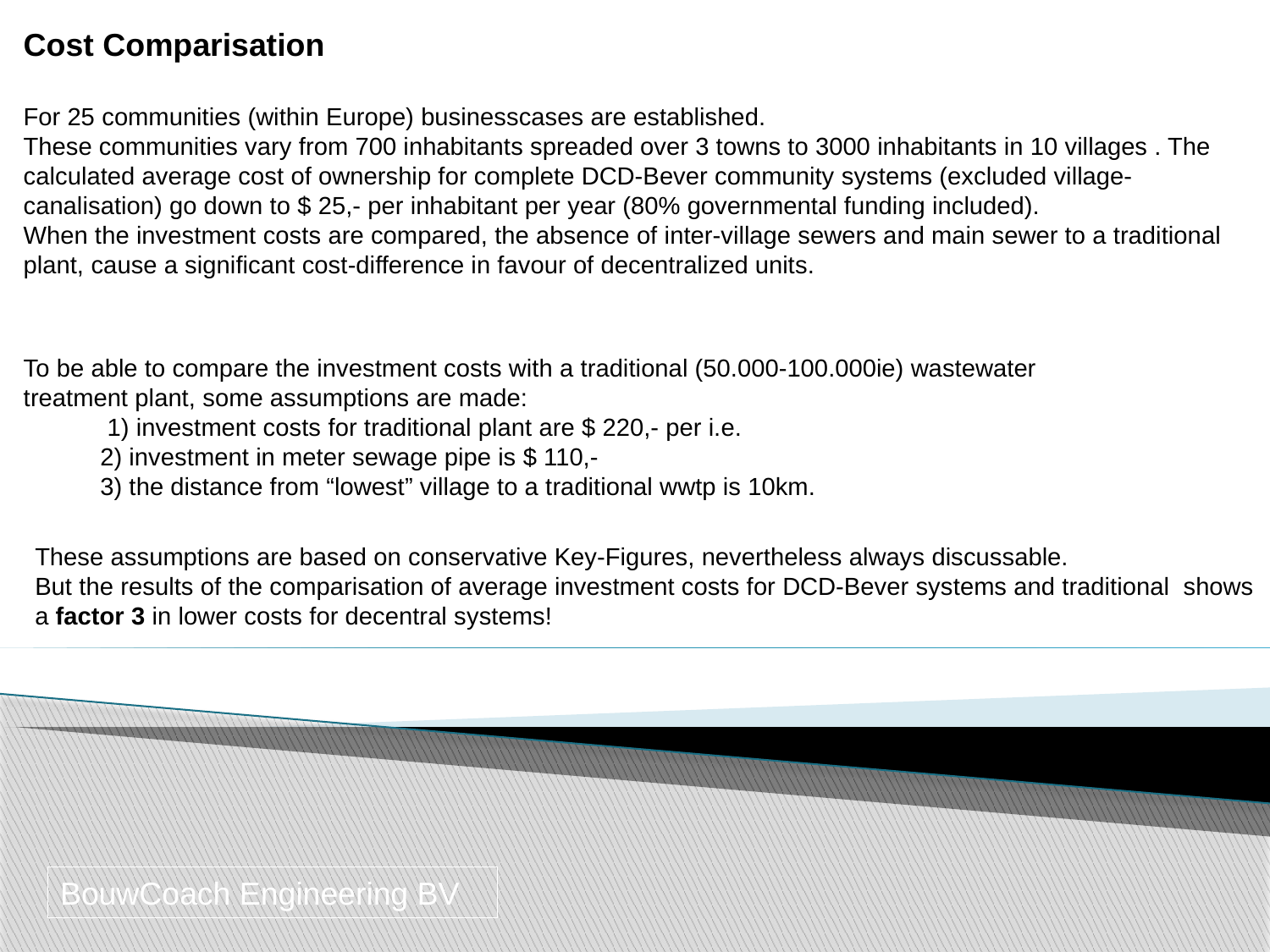

Cost Comparisation

For 25 communities (within Europe) businesscases are established.
These communities vary from 700 inhabitants spreaded over 3 towns to 3000 inhabitants in 10 villages . The calculated average cost of ownership for complete DCD-Bever community systems (excluded village-canalisation) go down to $ 25,- per inhabitant per year (80% governmental funding included).
When the investment costs are compared, the absence of inter-village sewers and main sewer to a traditional plant, cause a significant cost-difference in favour of decentralized units.
To be able to compare the investment costs with a traditional (50.000-100.000ie) wastewater treatment plant, some assumptions are made:
            1) investment costs for traditional plant are $ 220,- per i.e.
           2) investment in meter sewage pipe is $ 110,-
           3) the distance from “lowest” village to a traditional wwtp is 10km.
These assumptions are based on conservative Key-Figures, nevertheless always discussable.
But the results of the comparisation of average investment costs for DCD-Bever systems and traditional  shows a factor 3 in lower costs for decentral systems!
BouwCoach Engineering BV